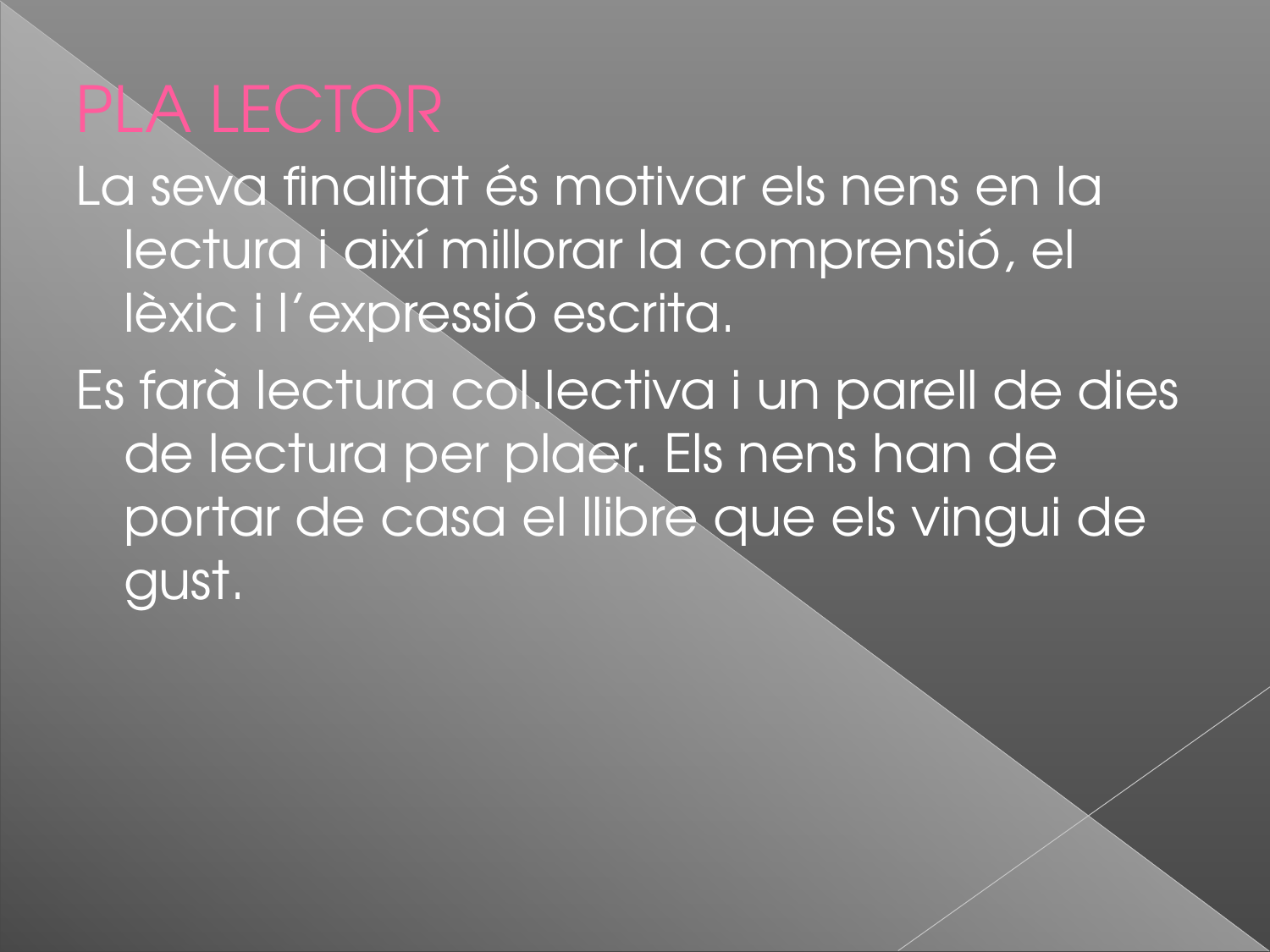

# PLA LECTOR
La seva finalitat és motivar els nens en la lectura i així millorar la comprensió, el lèxic i l’expressió escrita.
Es farà lectura col.lectiva i un parell de dies de lectura per plaer. Els nens han de portar de casa el llibre que els vingui de gust.